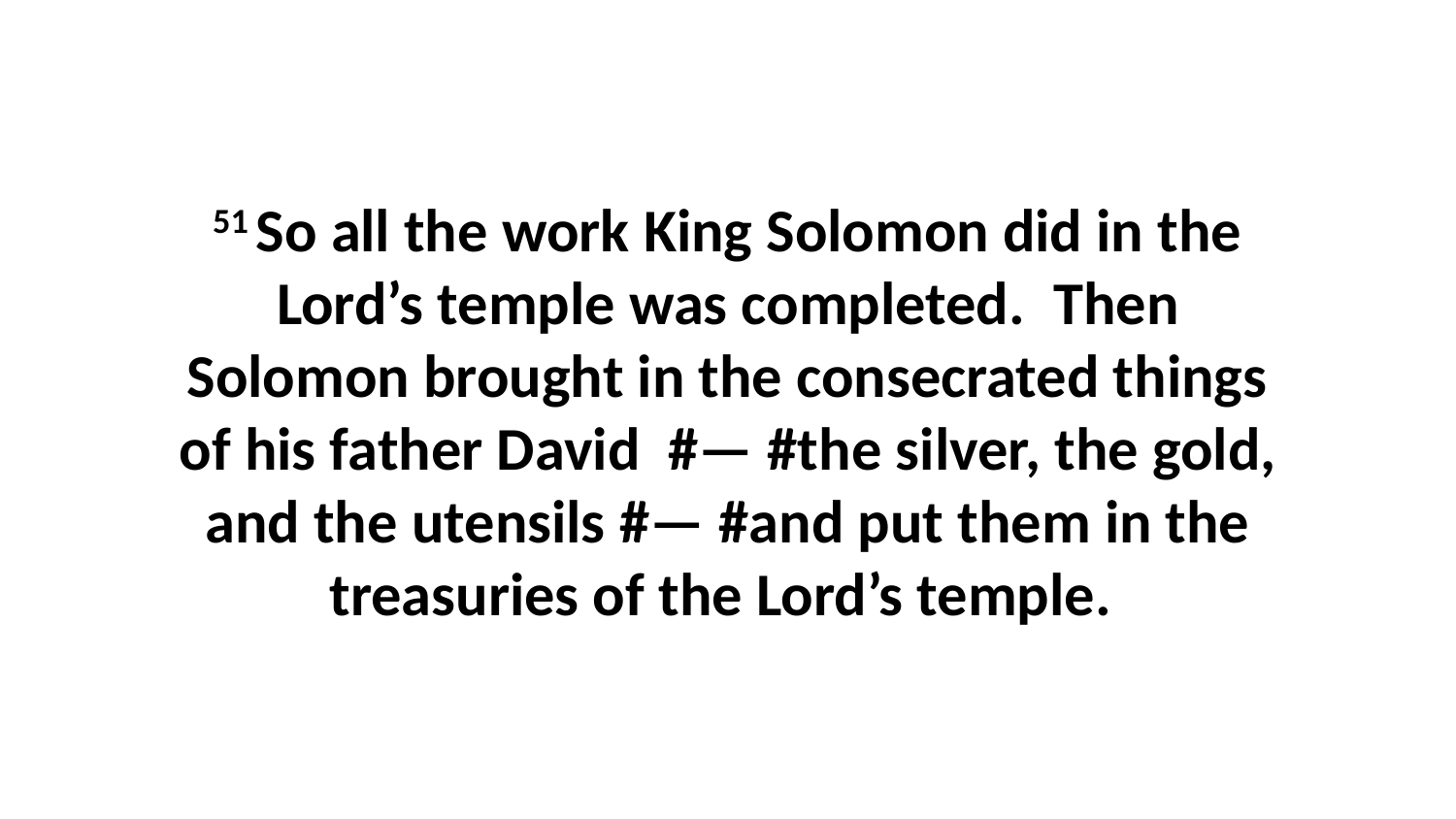

51 So all the work King Solomon did in the Lord’s temple was completed.  Then Solomon brought in the consecrated things of his father David  #— #the silver, the gold, and the utensils #— #and put them in the treasuries of the Lord’s temple.